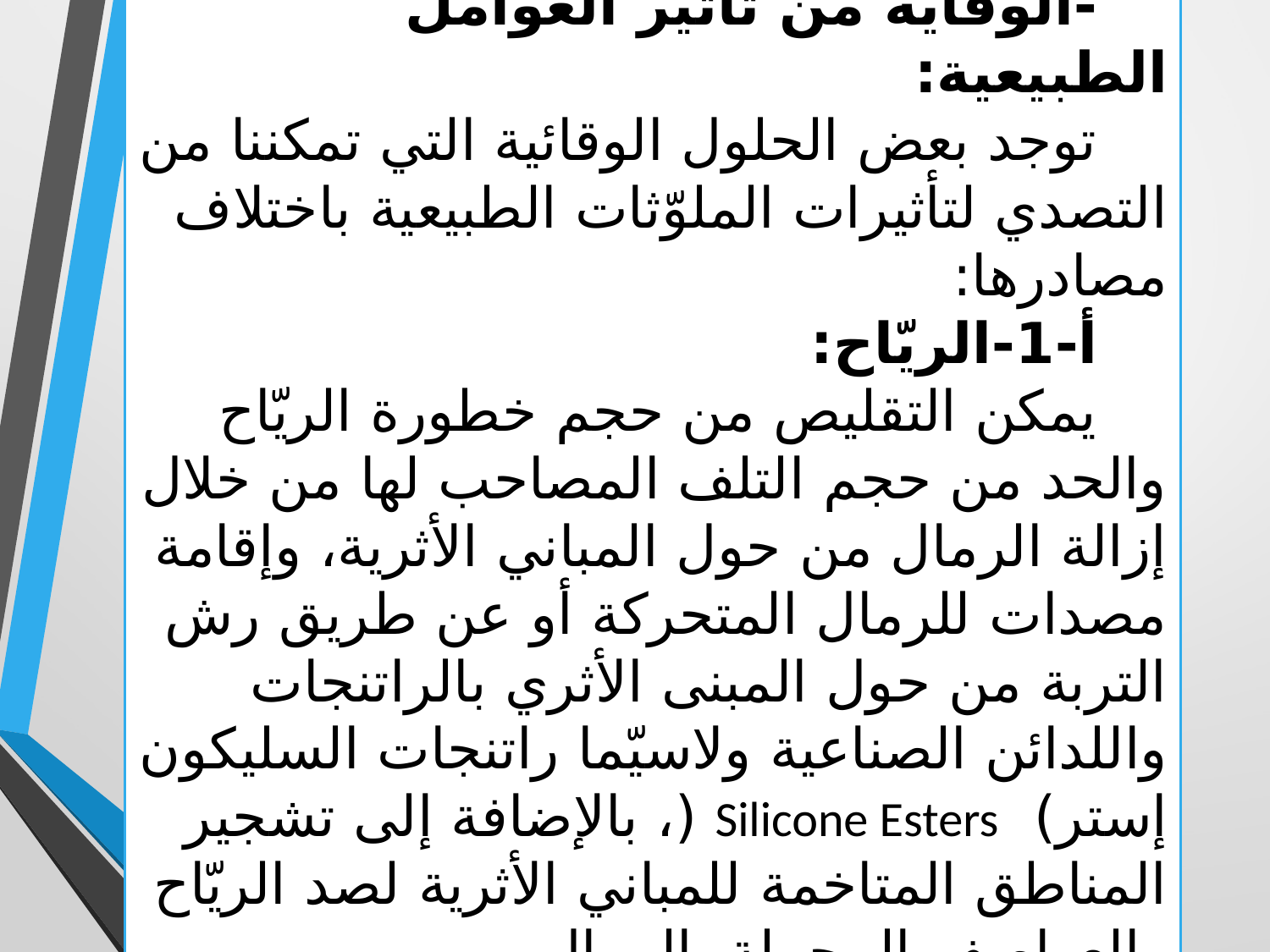

-الوقاية من تأثير العوامل الطبيعية:
توجد بعض الحلول الوقائية التي تمكننا من التصدي لتأثيرات الملوّثات الطبيعية باختلاف مصادرها:
أ-1-الريّاح:
يمكن التقليص من حجم خطورة الريّاح والحد من حجم التلف المصاحب لها من خلال إزالة الرمال من حول المباني الأثرية، وإقامة مصدات للرمال المتحركة أو عن طريق رش التربة من حول المبنى الأثري بالراتنجات واللدائن الصناعية ولاسيّما راتنجات السليكون إستر)  Silicone Esters (، بالإضافة إلى تشجير المناطق المتاخمة للمباني الأثرية لصد الريّاح والعواصف المحملة بالرمال